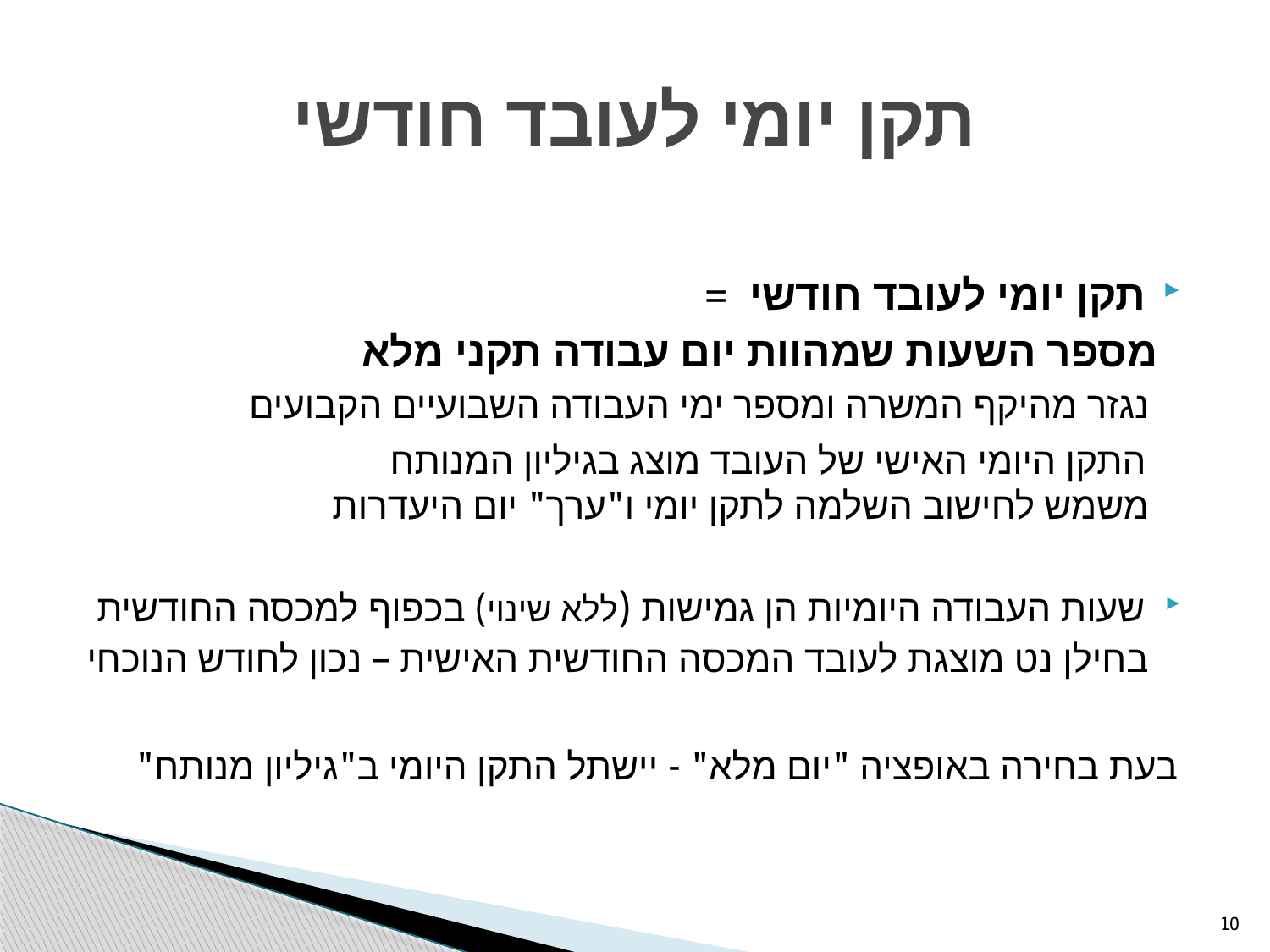

# תקן יומי לעובד חודשי

תקן יומי לעובד חודשי  =
  מספר השעות שמהוות יום עבודה תקני מלא
   נגזר מהיקף המשרה ומספר ימי העבודה השבועיים הקבועים
   התקן היומי האישי של העובד מוצג בגיליון המנותח
   משמש לחישוב השלמה לתקן יומי ו"ערך" יום היעדרות

שעות העבודה היומיות הן גמישות (ללא שינוי) בכפוף למכסה החודשית
   בחילן נט מוצגת לעובד המכסה החודשית האישית – נכון לחודש הנוכחי

בעת בחירה באופציה "יום מלא" - יישתל התקן היומי ב"גיליון מנותח"

10